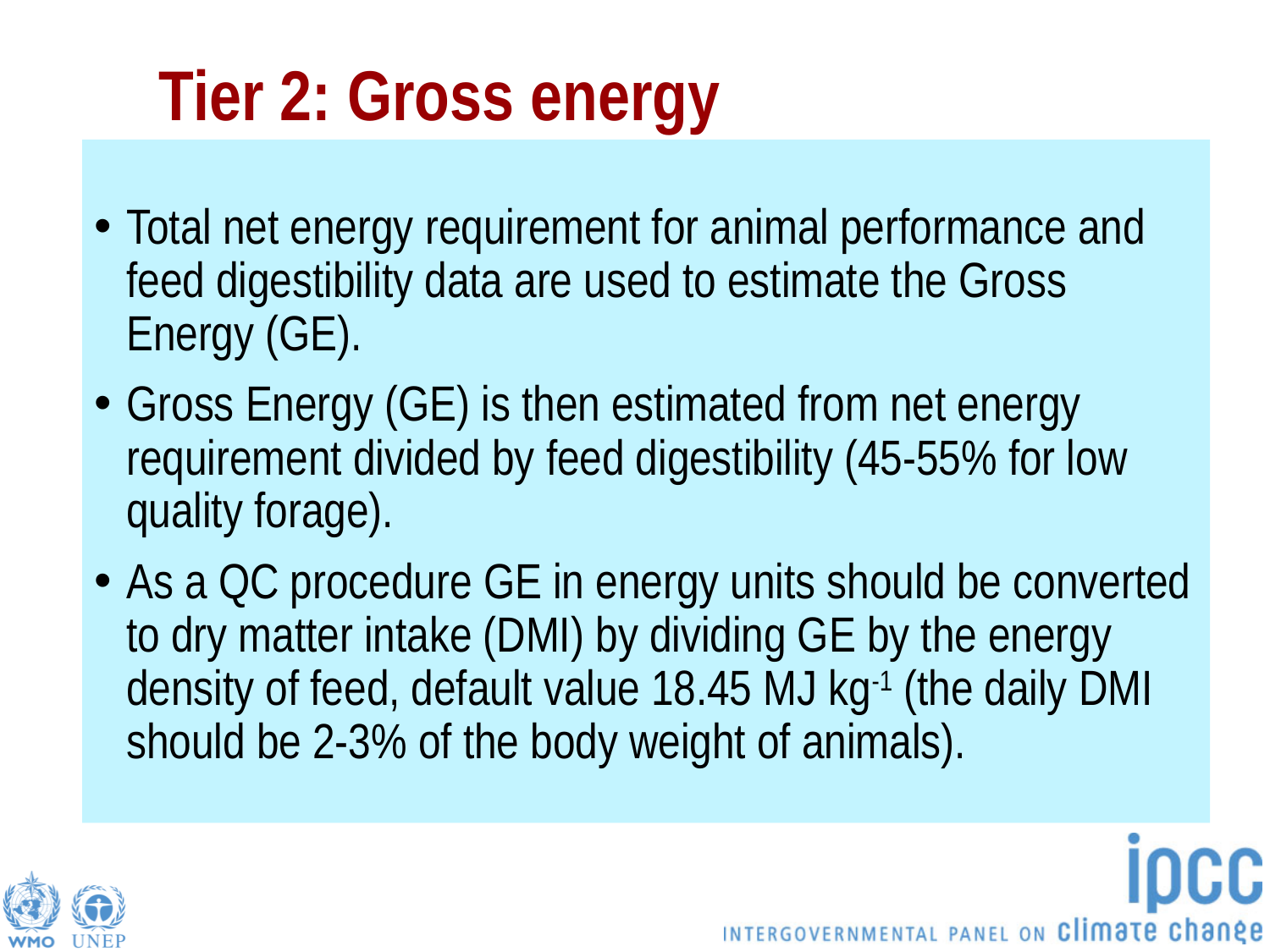

# Tier 2: Gross energy

Total net energy requirement for animal performance and feed digestibility data are used to estimate the Gross Energy (GE).
Gross Energy (GE) is then estimated from net energy requirement divided by feed digestibility (45-55% for low quality forage).
As a QC procedure GE in energy units should be converted to dry matter intake (DMI) by dividing GE by the energy density of feed, default value 18.45 MJ kg-1 (the daily DMI should be 2-3% of the body weight of animals).